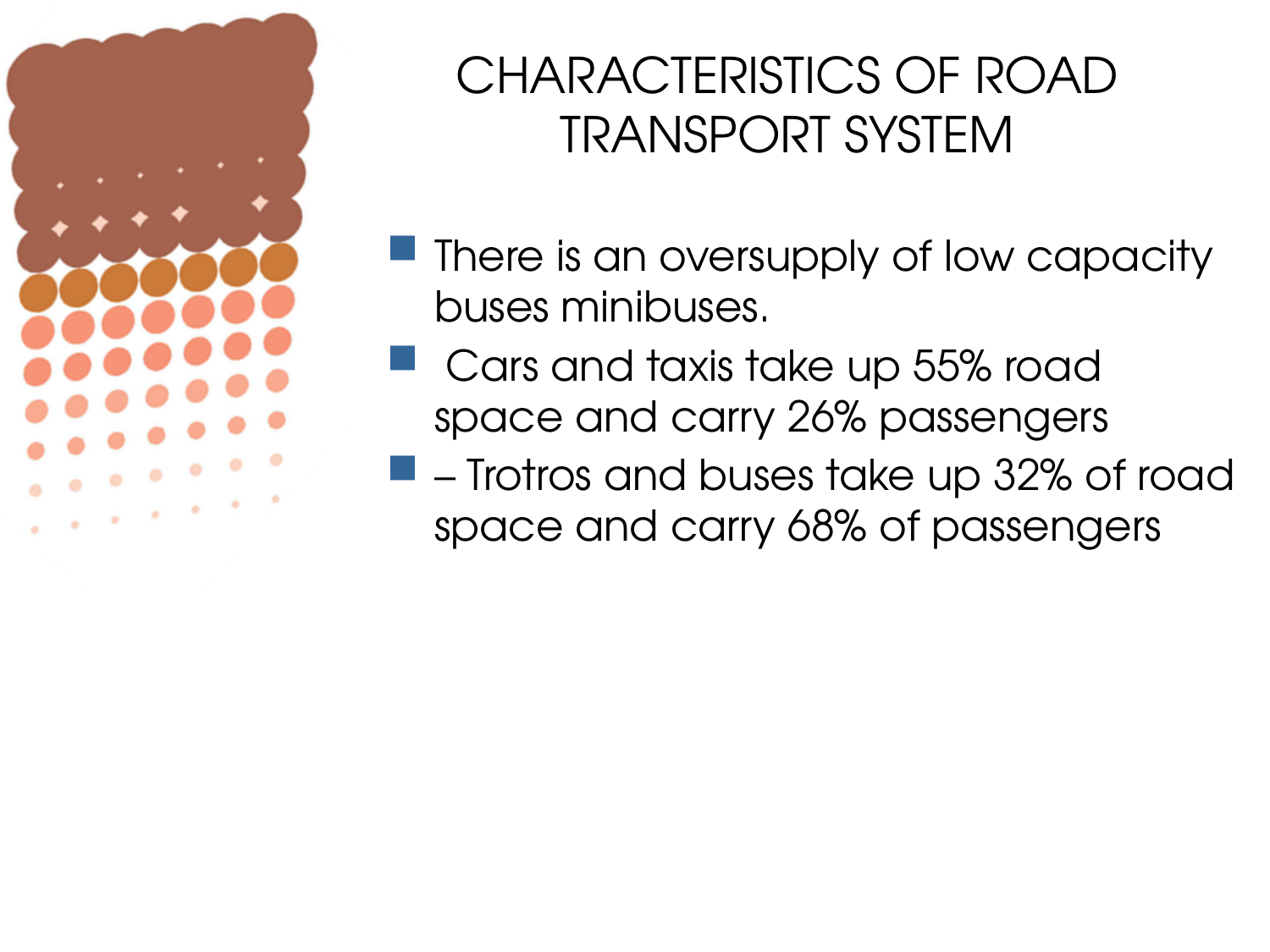

# CHARACTERISTICS OF ROAD TRANSPORT SYSTEM
There is an oversupply of low capacity buses minibuses.
 Cars and taxis take up 55% road space and carry 26% passengers
– Trotros and buses take up 32% of road space and carry 68% of passengers